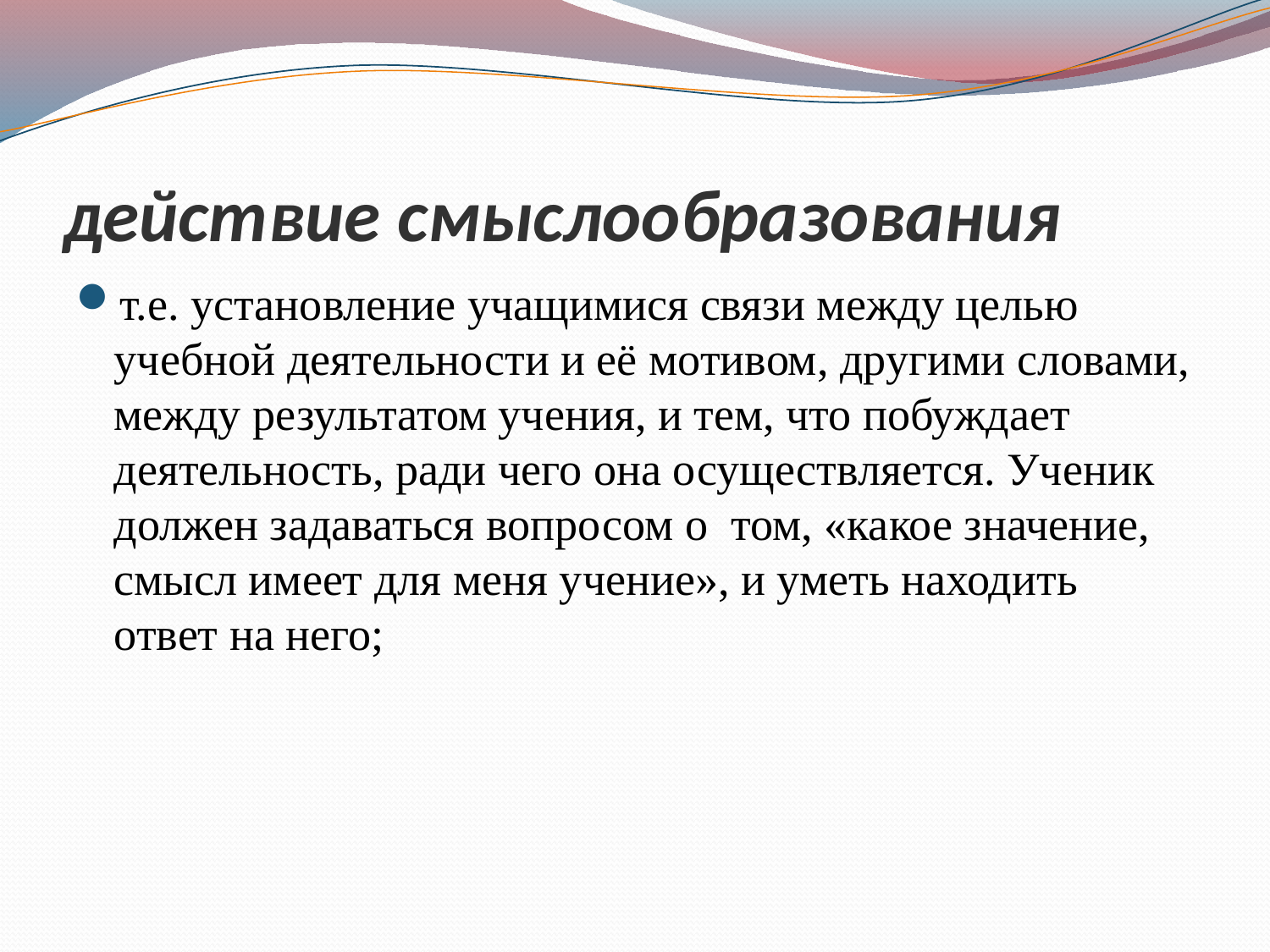

# действие смыслообразования
т.е. установление учащимися связи между целью учебной деятельности и её мотивом, другими словами, между результатом учения, и тем, что побуждает деятельность, ради чего она осуществляется. Ученик должен задаваться вопросом о  том, «какое значение, смысл имеет для меня учение», и уметь находить ответ на него;